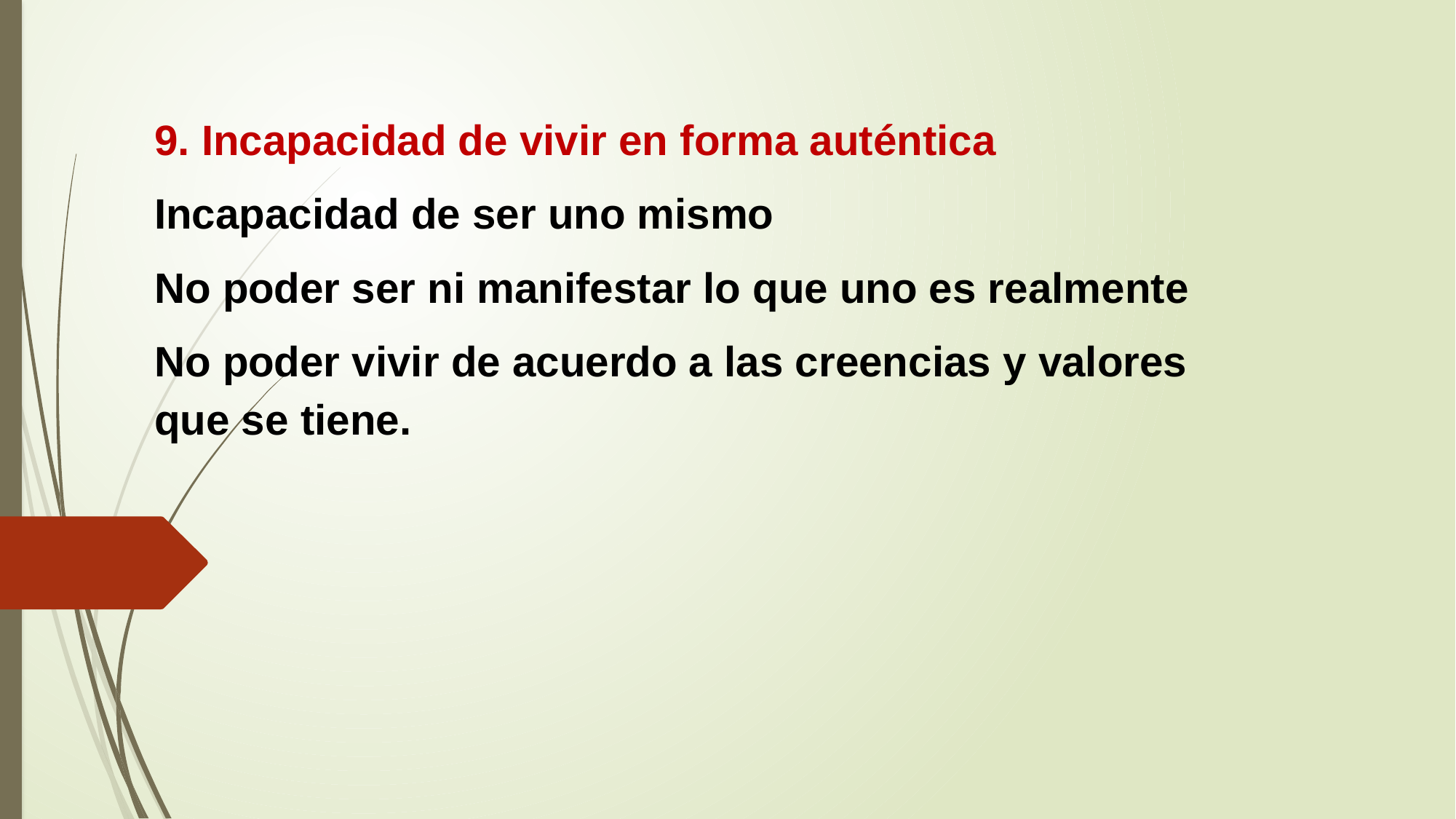

9. Incapacidad de vivir en forma auténtica
Incapacidad de ser uno mismo
No poder ser ni manifestar lo que uno es realmente
No poder vivir de acuerdo a las creencias y valores que se tiene.